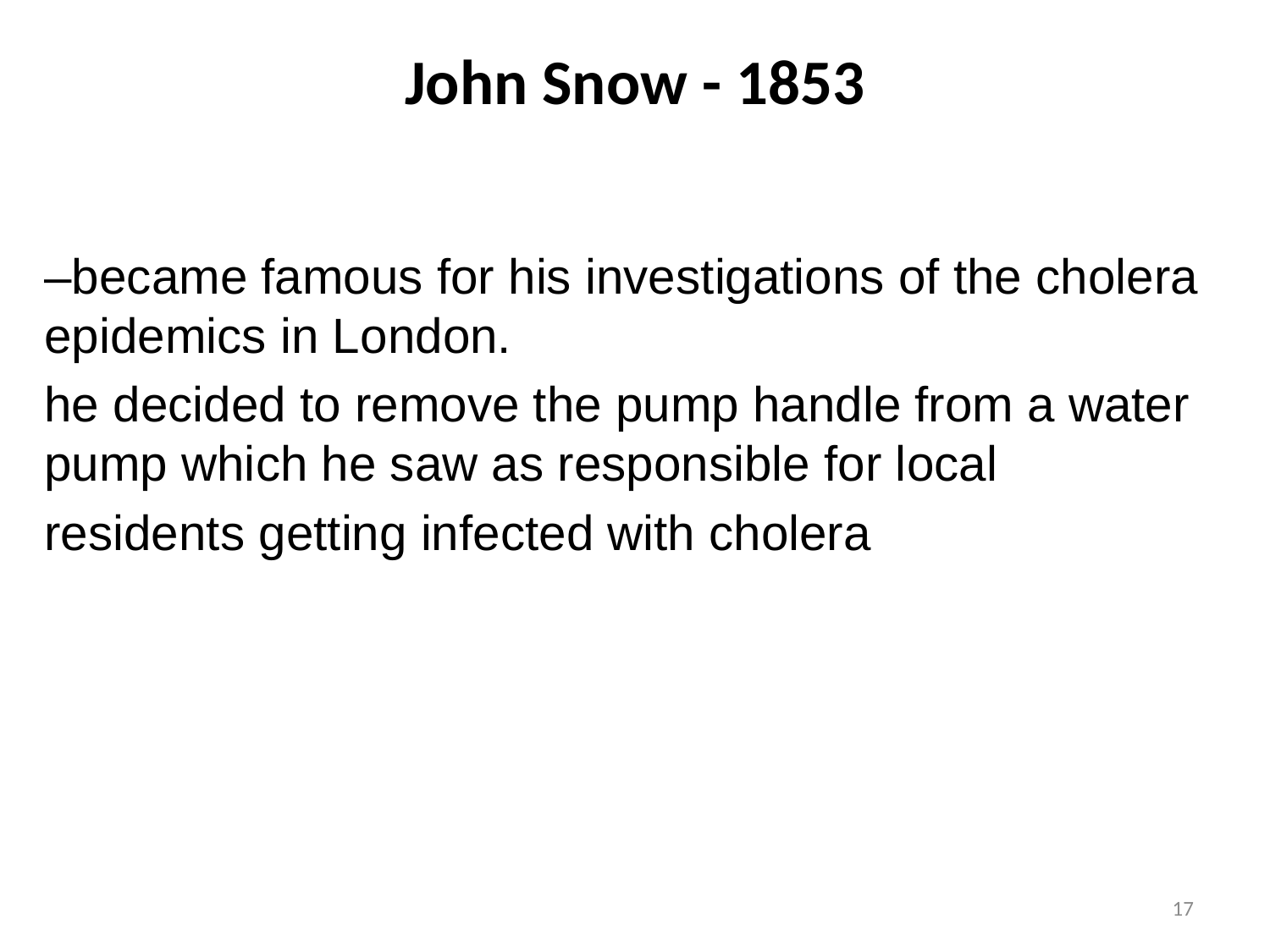

# John Snow - 1853

–became famous for his investigations of the cholera epidemics in London.
he decided to remove the pump handle from a water pump which he saw as responsible for local
residents getting infected with cholera
17